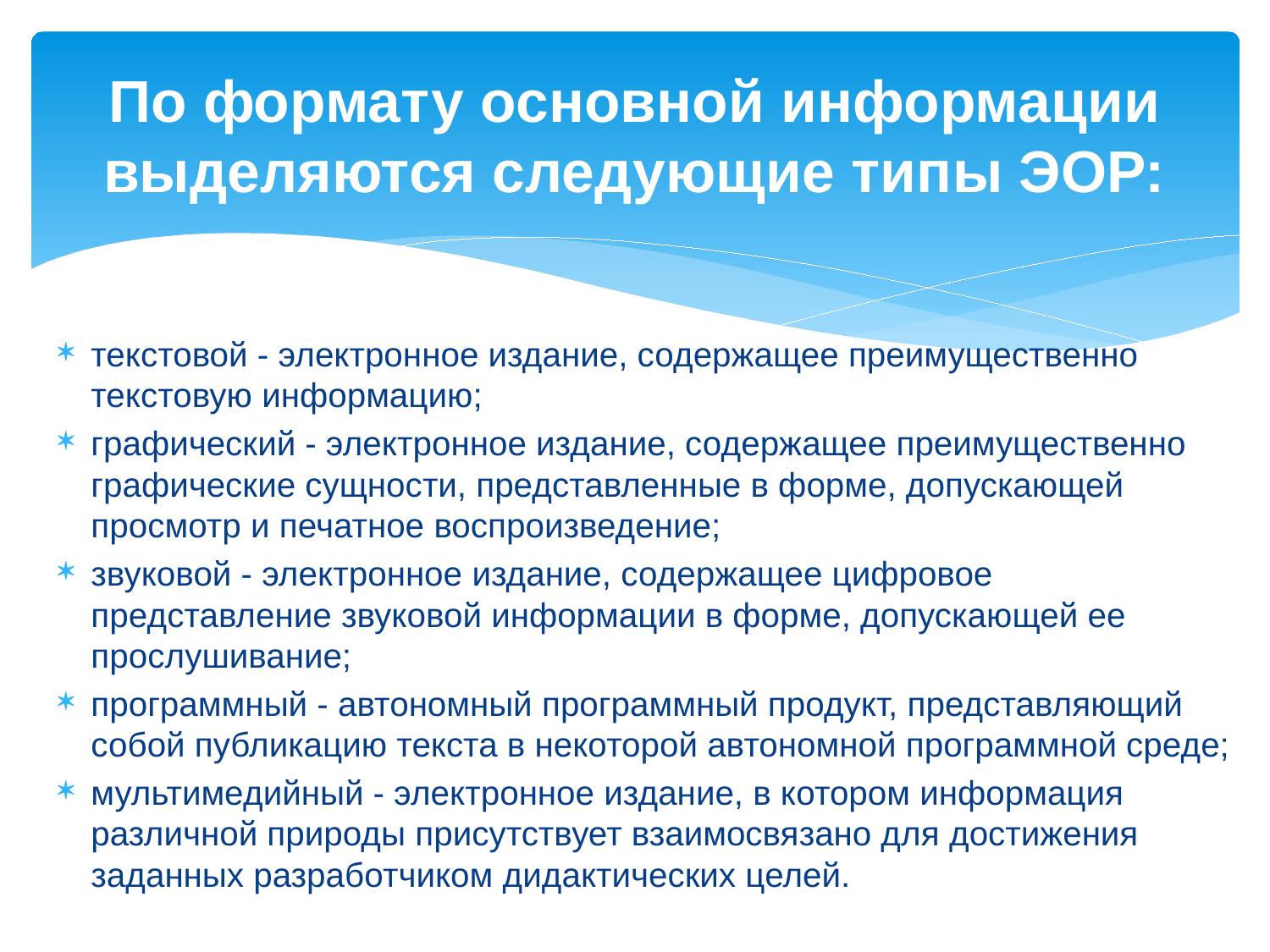

# По формату основной информации выделяются следующие типы ЭОР:
текстовой - электронное издание, содержащее преимущественно текстовую информацию;
графический - электронное издание, содержащее преимущественно графические сущности, представленные в форме, допускающей просмотр и печатное воспроизведение;
звуковой - электронное издание, содержащее цифровое представление звуковой информации в форме, допускающей ее прослушивание;
программный - автономный программный продукт, представляющий собой публикацию текста в некоторой автономной программной среде;
мультимедийный - электронное издание, в котором информация различной природы присутствует взаимосвязано для достижения заданных разработчиком дидактических целей.